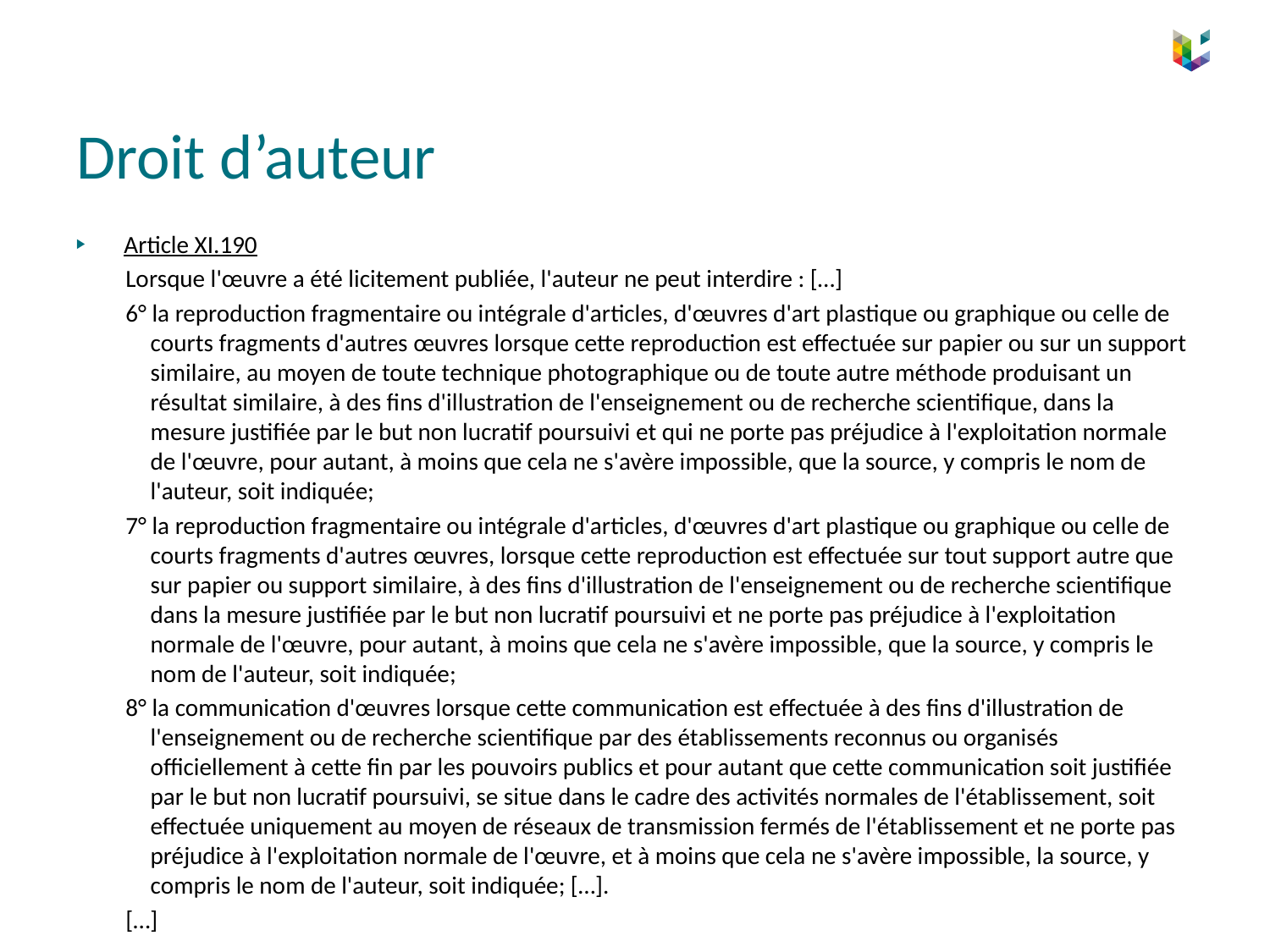

# Droit d’auteur
Article XI.190
Lorsque l'œuvre a été licitement publiée, l'auteur ne peut interdire : […]
6° la reproduction fragmentaire ou intégrale d'articles, d'œuvres d'art plastique ou graphique ou celle de courts fragments d'autres œuvres lorsque cette reproduction est effectuée sur papier ou sur un support similaire, au moyen de toute technique photographique ou de toute autre méthode produisant un résultat similaire, à des fins d'illustration de l'enseignement ou de recherche scientifique, dans la mesure justifiée par le but non lucratif poursuivi et qui ne porte pas préjudice à l'exploitation normale de l'œuvre, pour autant, à moins que cela ne s'avère impossible, que la source, y compris le nom de l'auteur, soit indiquée;
7° la reproduction fragmentaire ou intégrale d'articles, d'œuvres d'art plastique ou graphique ou celle de courts fragments d'autres œuvres, lorsque cette reproduction est effectuée sur tout support autre que sur papier ou support similaire, à des fins d'illustration de l'enseignement ou de recherche scientifique dans la mesure justifiée par le but non lucratif poursuivi et ne porte pas préjudice à l'exploitation normale de l'œuvre, pour autant, à moins que cela ne s'avère impossible, que la source, y compris le nom de l'auteur, soit indiquée;
8° la communication d'œuvres lorsque cette communication est effectuée à des fins d'illustration de l'enseignement ou de recherche scientifique par des établissements reconnus ou organisés officiellement à cette fin par les pouvoirs publics et pour autant que cette communication soit justifiée par le but non lucratif poursuivi, se situe dans le cadre des activités normales de l'établissement, soit effectuée uniquement au moyen de réseaux de transmission fermés de l'établissement et ne porte pas préjudice à l'exploitation normale de l'œuvre, et à moins que cela ne s'avère impossible, la source, y compris le nom de l'auteur, soit indiquée; […].
[…]